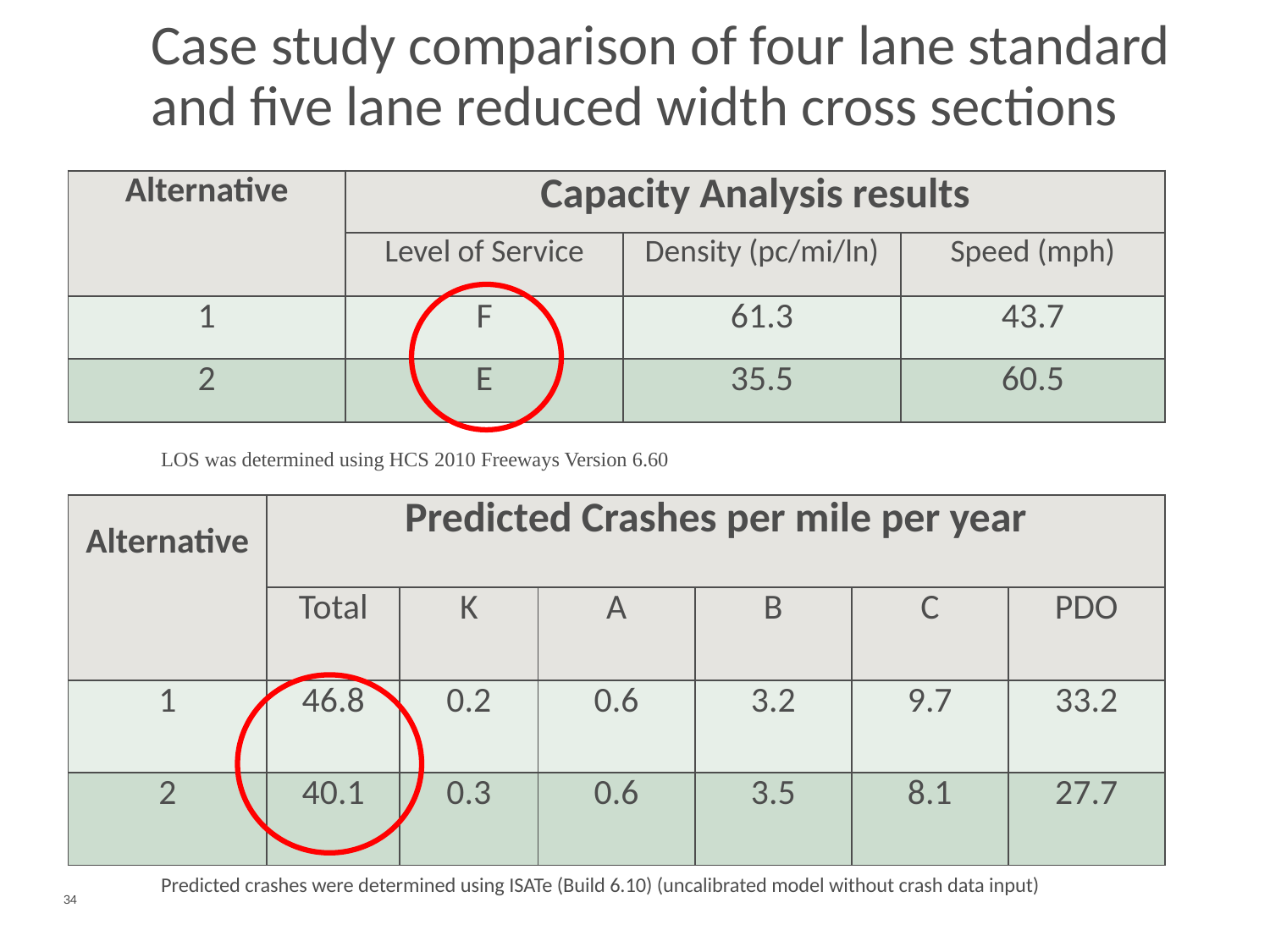

# Case study comparison of four lane standard and five lane reduced width cross sections
| Alternative | Capacity Analysis results |  |  |
| --- | --- | --- | --- |
|  | Level of Service | Density (pc/mi/ln) | Speed (mph) |
| 1 | F | 61.3 | 43.7 |
| 2 | E | 35.5 | 60.5 |

LOS was determined using HCS 2010 Freeways Version 6.60
| Alternative | Predicted Crashes per mile per year |  |  |  |  |  |
| --- | --- | --- | --- | --- | --- | --- |
|  | Total | K | A | B | C | PDO |
| 1 | 46.8 | 0.2 | 0.6 | 3.2 | 9.7 | 33.2 |
| 2 | 40.1 | 0.3 | 0.6 | 3.5 | 8.1 | 27.7 |

Predicted crashes were determined using ISATe (Build 6.10) (uncalibrated model without crash data input)